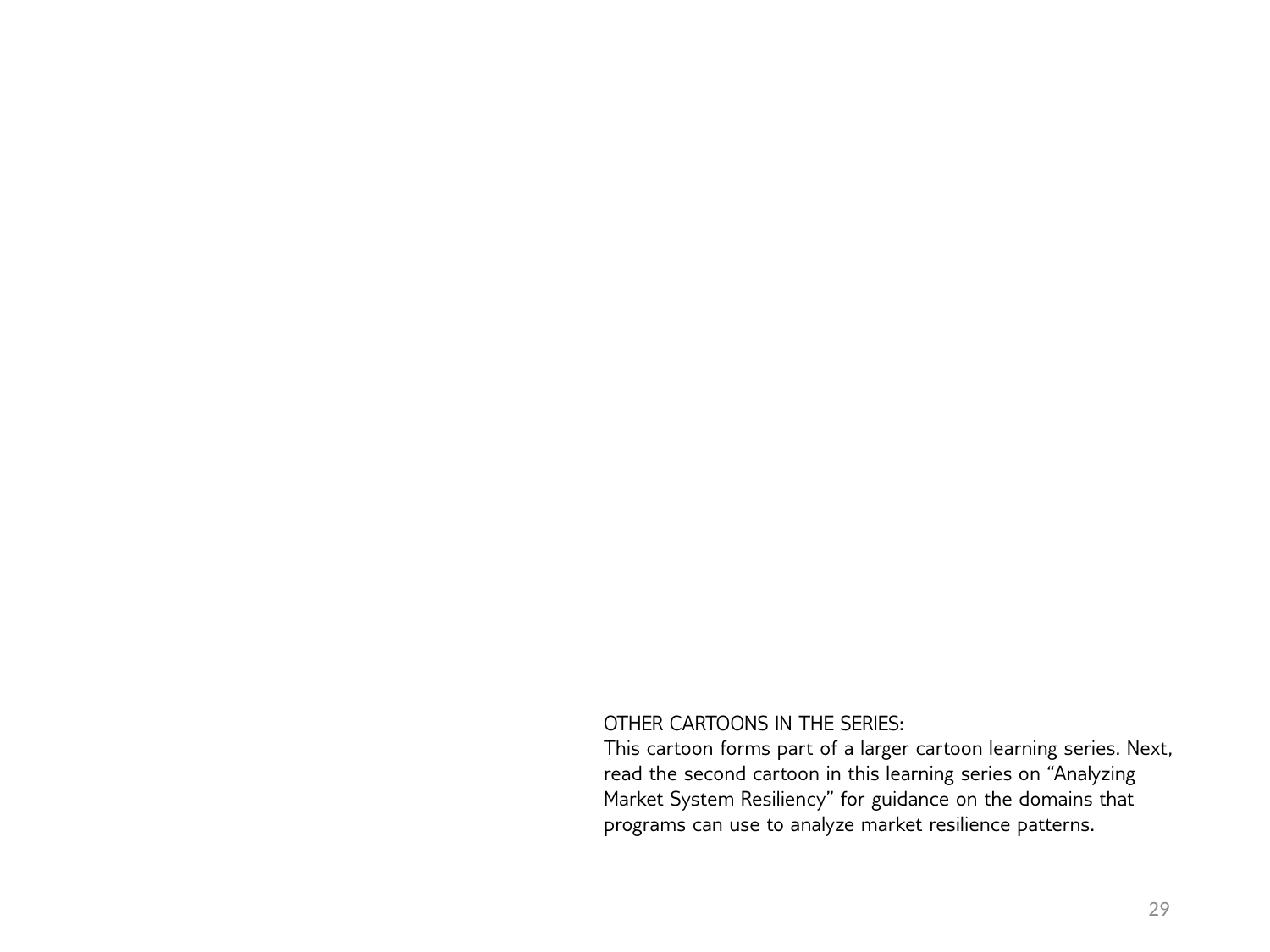

OTHER CARTOONS IN THE SERIES:
This cartoon forms part of a larger cartoon learning series. Next, read the second cartoon in this learning series on “Analyzing Market System Resiliency” for guidance on the domains that programs can use to analyze market resilience patterns.

29